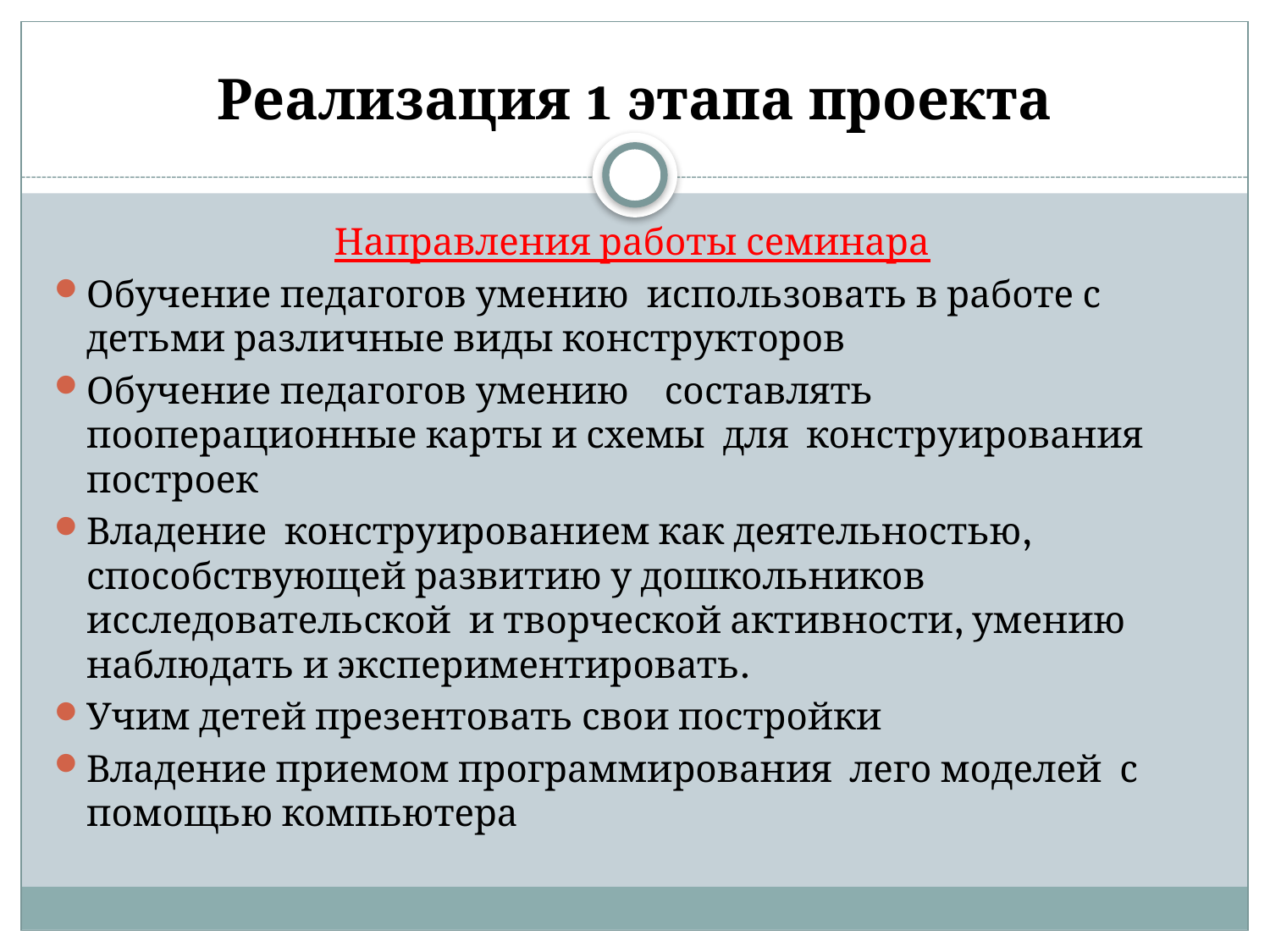

# Реализация 1 этапа проекта
Направления работы семинара
Обучение педагогов умению  использовать в работе с детьми различные виды конструкторов
Обучение педагогов умению    составлять    пооперационные карты и схемы  для  конструирования построек
Владение  конструированием как деятельностью,   способствующей развитию у дошкольников  исследовательской  и творческой активности, умению наблюдать и экспериментировать.
Учим детей презентовать свои постройки
Владение приемом программирования  лего моделей  с помощью компьютера